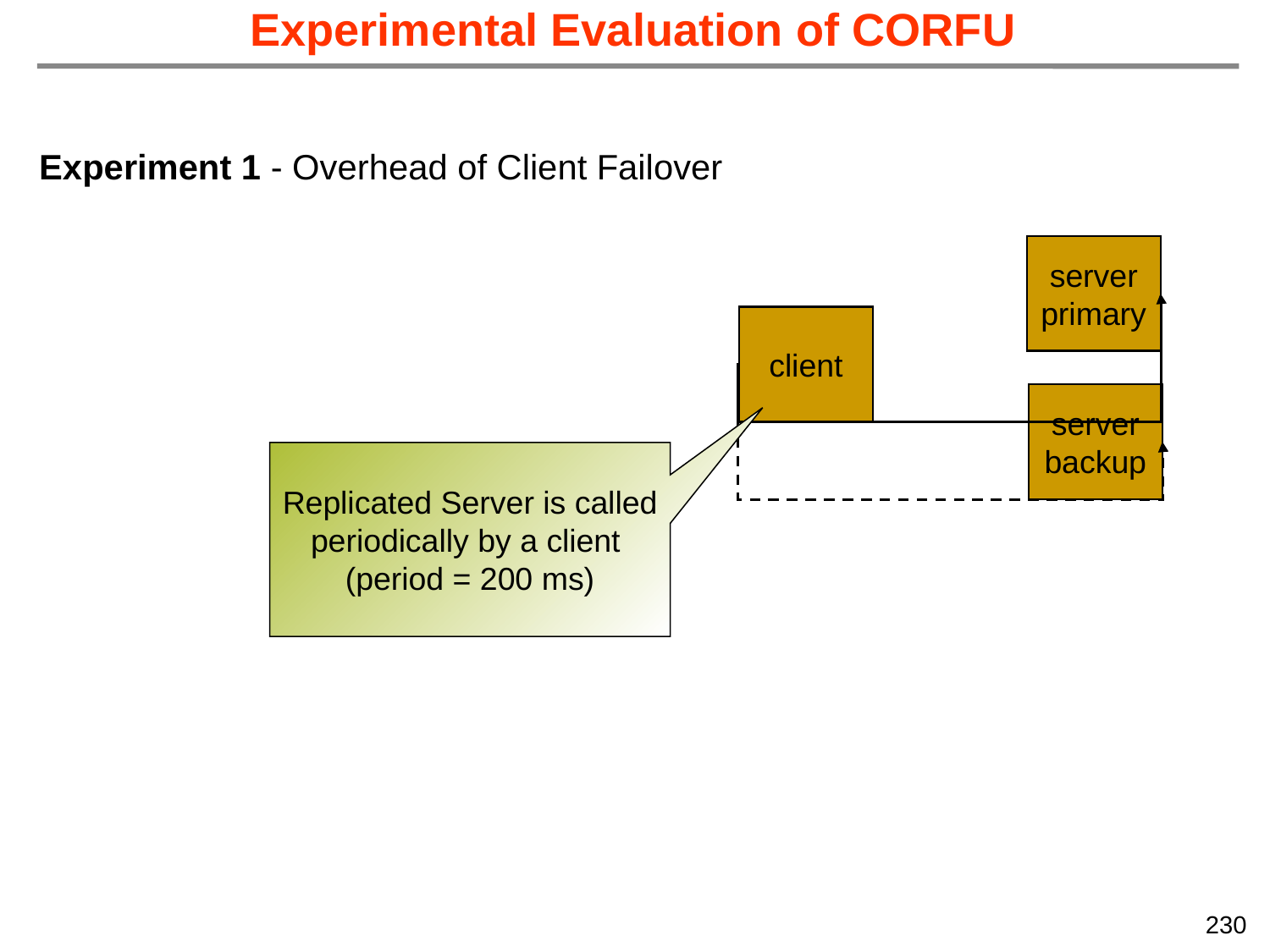

Experimental Evaluation of CORFU
Experiment 1 - Overhead of Client Failover
server
primary

client
server
backup
Replicated Server is called periodically by a client
(period = 200 ms)
230